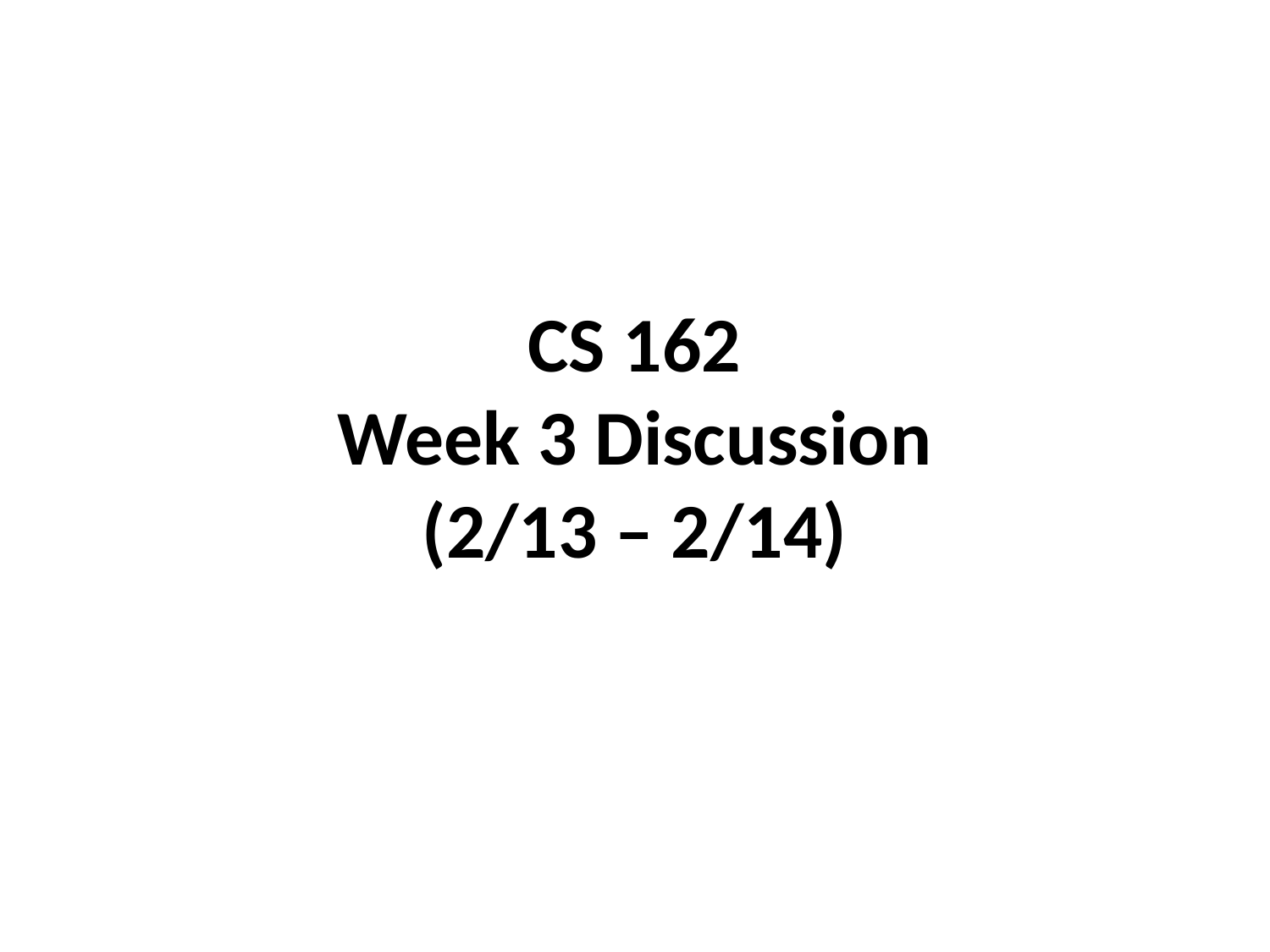

# CS 162 Week 3 Discussion (2/13 – 2/14)